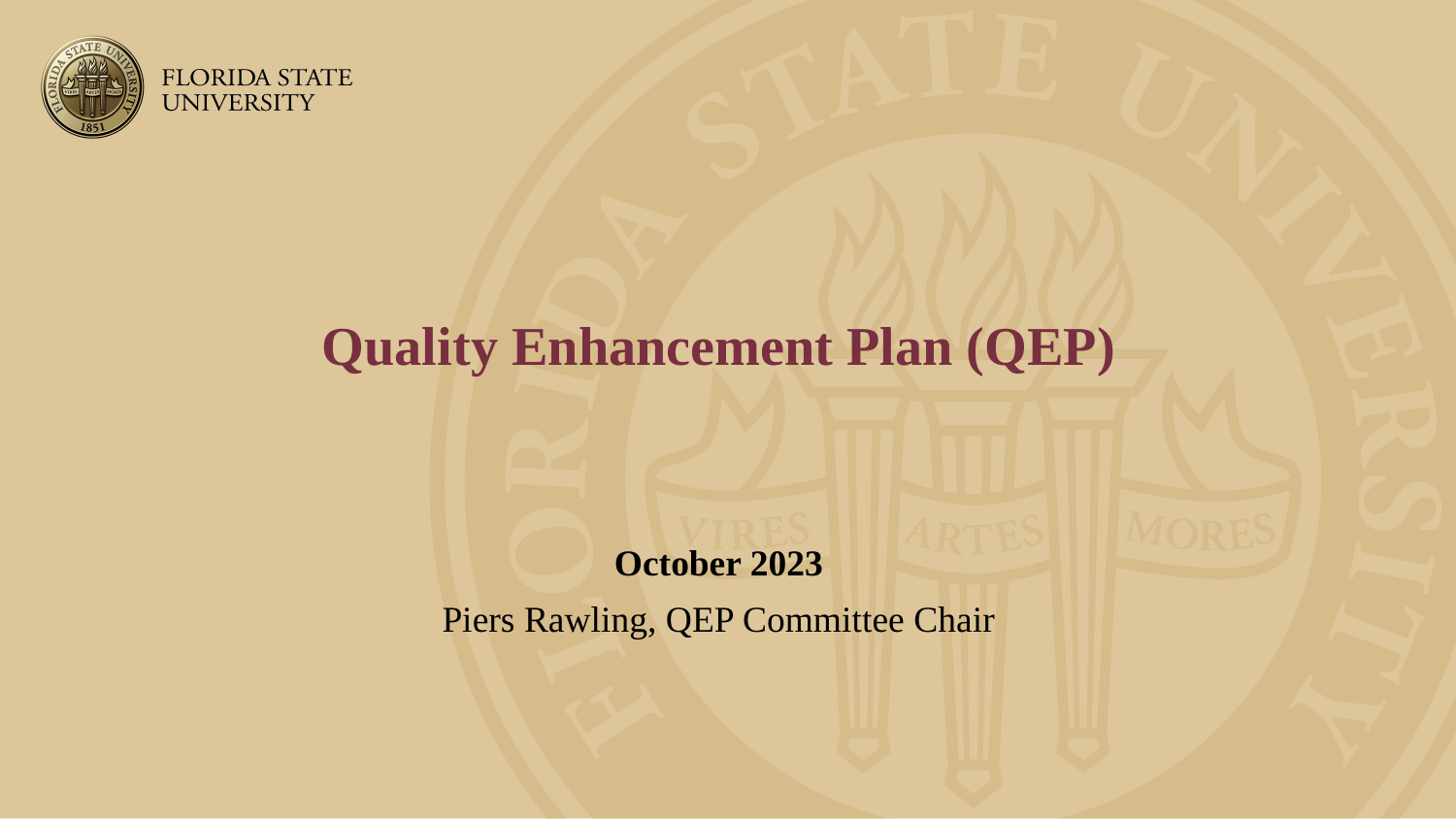

# Quality Enhancement Plan (QEP)
October 2023
Piers Rawling, QEP Committee Chair